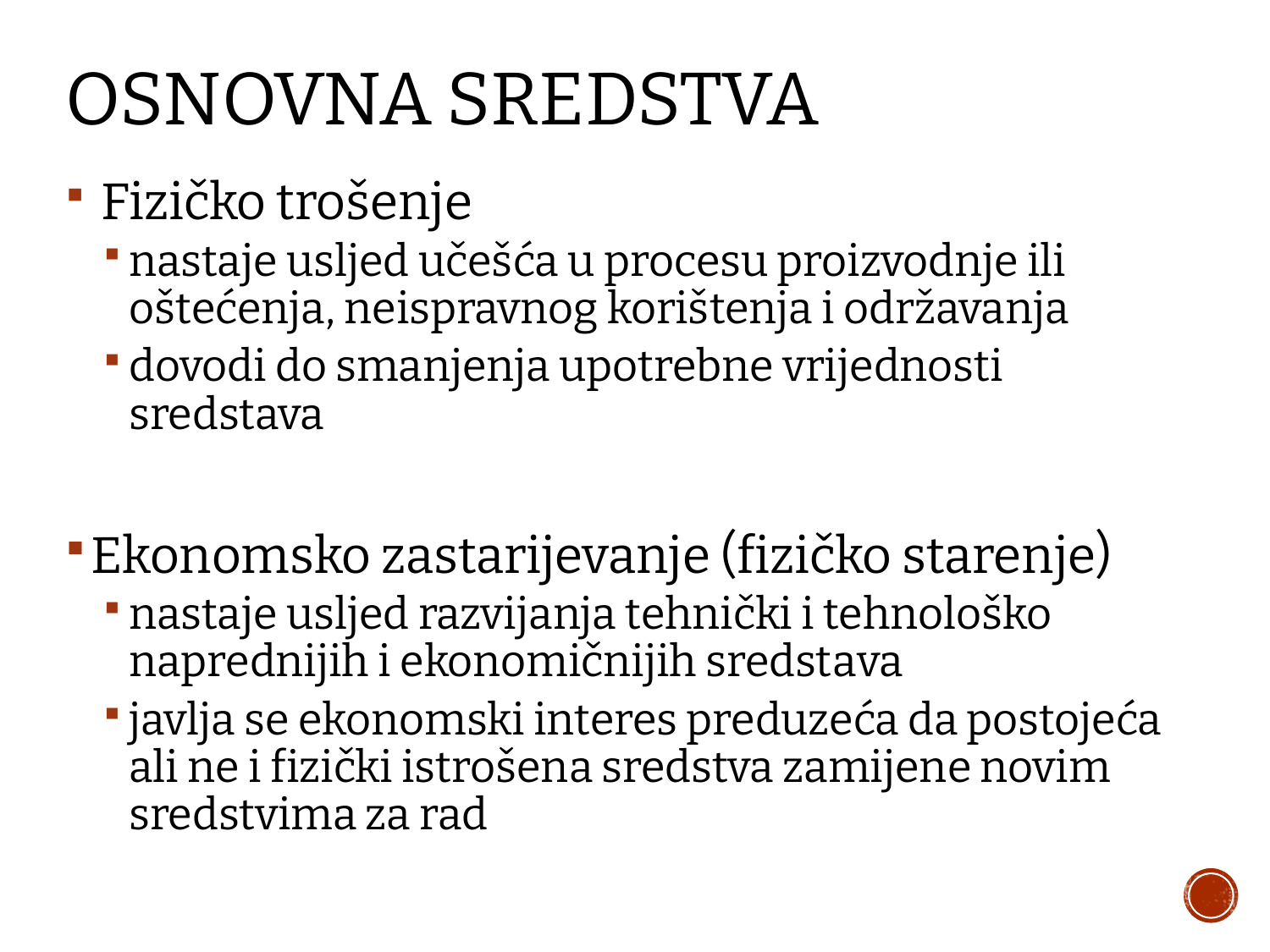

# Osnovna sredstva
 Fizičko trošenje
nastaje usljed učešća u procesu proizvodnje ili oštećenja, neispravnog korištenja i održavanja
dovodi do smanjenja upotrebne vrijednosti sredstava

Ekonomsko zastarijevanje (fizičko starenje)
nastaje usljed razvijanja tehnički i tehnološko naprednijih i ekonomičnijih sredstava
javlja se ekonomski interes preduzeća da postojeća ali ne i fizički istrošena sredstva zamijene novim sredstvima za rad